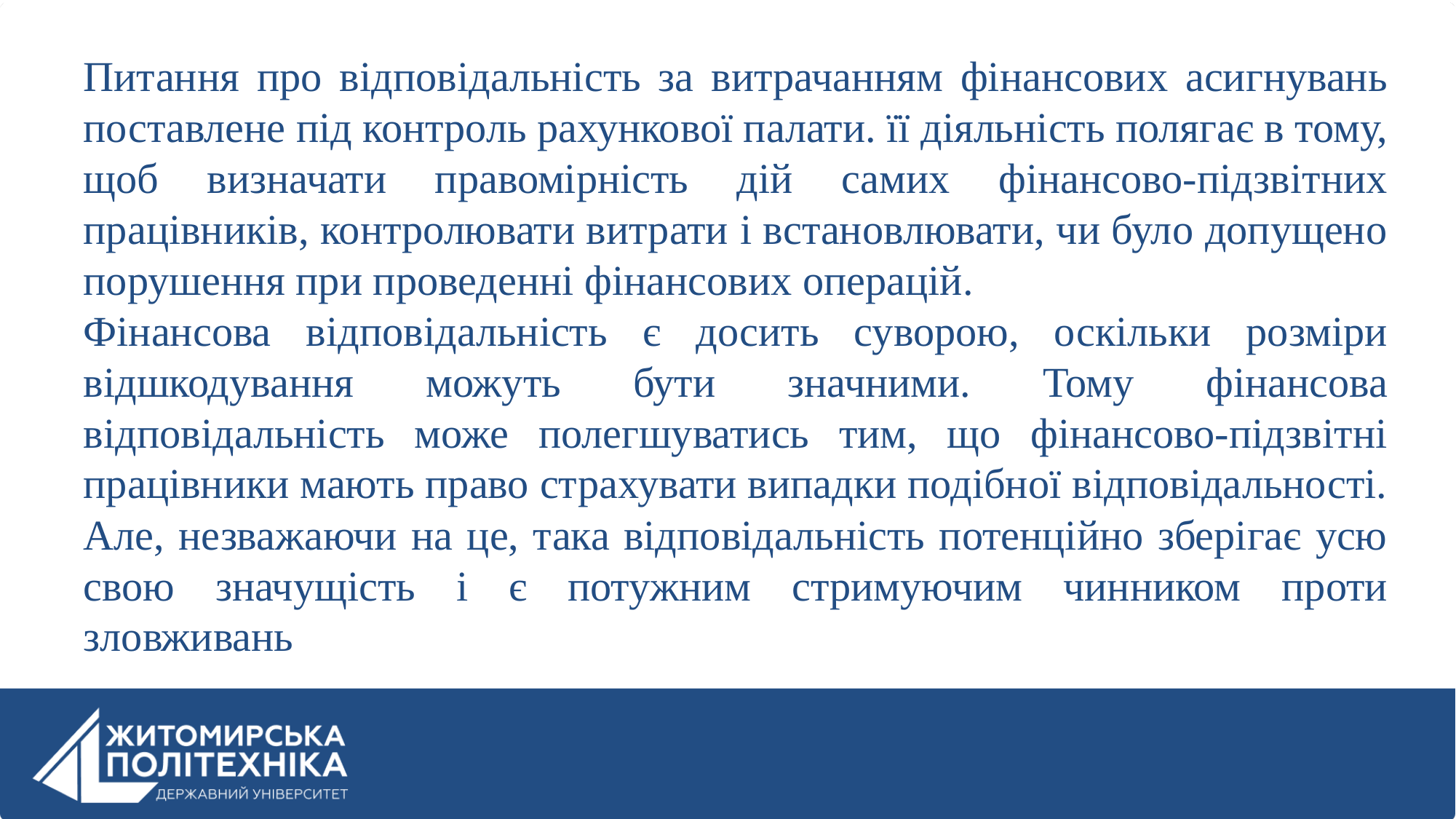

Питання про відповідальність за витрачанням фінансових асигнувань поставлене під контроль рахункової палати. її діяльність полягає в тому, щоб визначати правомірність дій самих фінансово-підзвітних працівників, контролювати витрати і встановлювати, чи було допущено порушення при проведенні фінансових операцій.
Фінансова відповідальність є досить суворою, оскільки розміри відшкодування можуть бути значними. Тому фінансова відповідальність може полегшуватись тим, що фінансово-підзвітні працівники мають право страхувати випадки подібної відповідальності. Але, незважаючи на це, така відповідальність потенційно зберігає усю свою значущість і є потужним стримуючим чинником проти зловживань